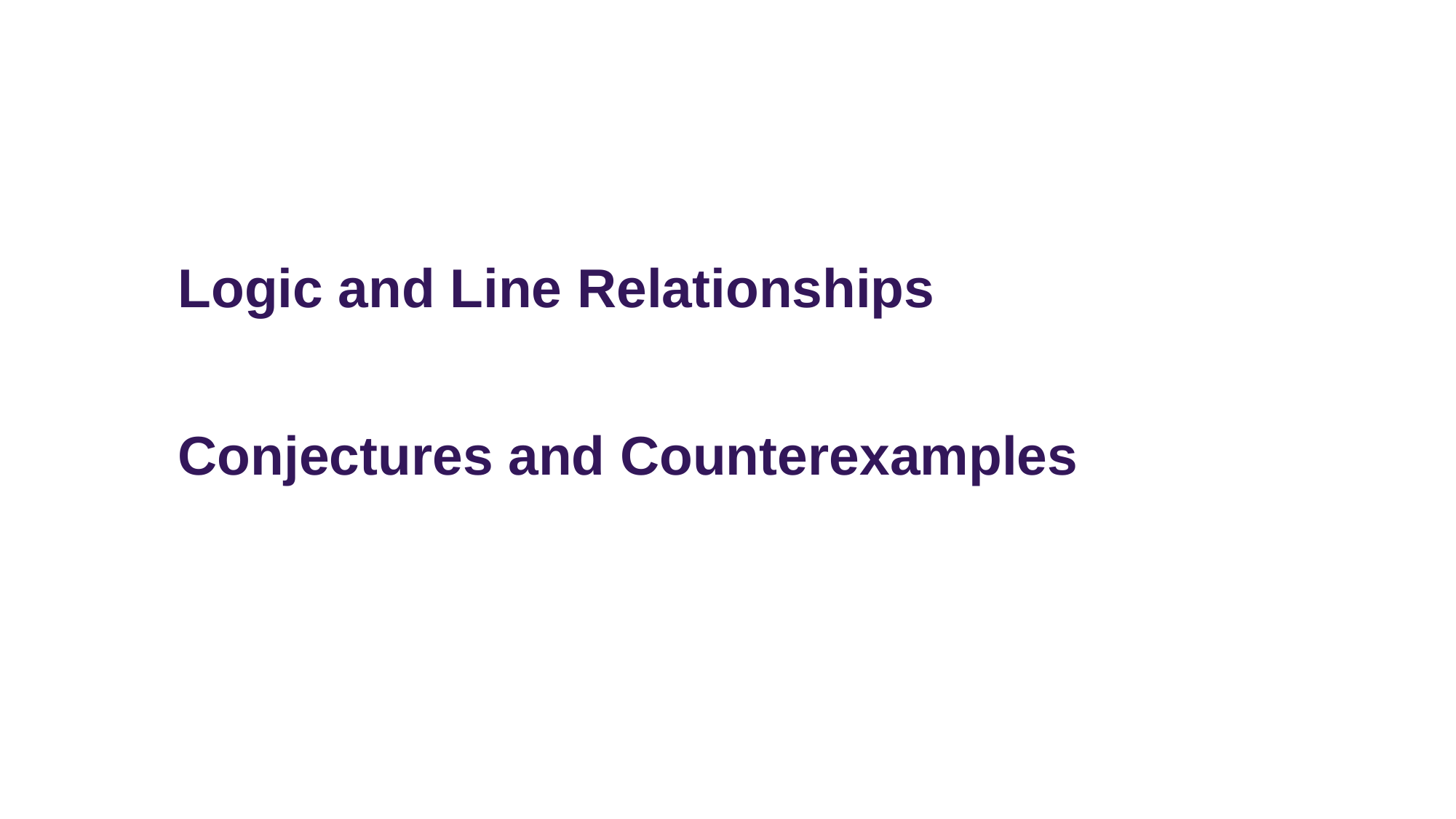

Logic and Line Relationships

Conjectures and Counterexamples